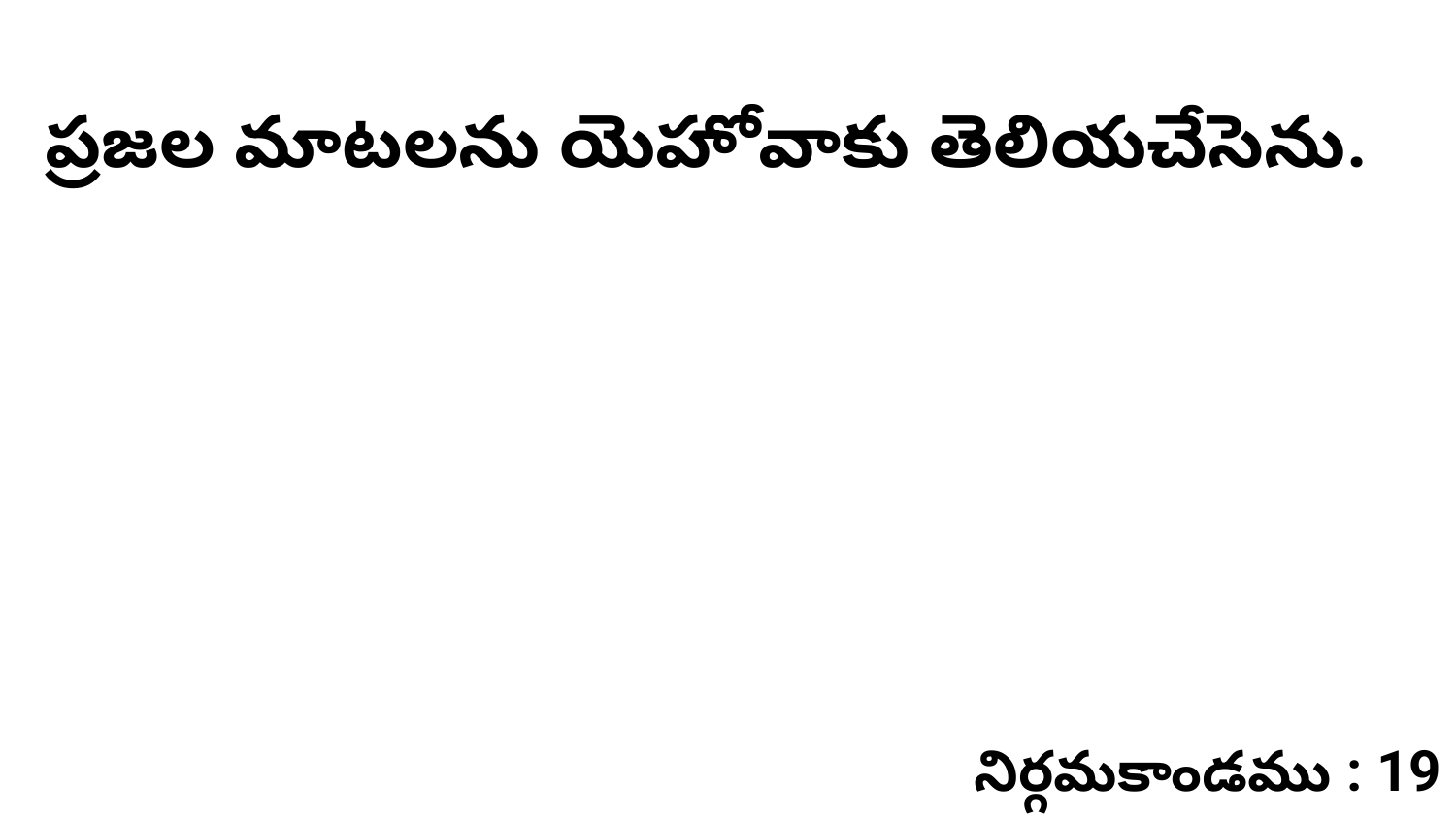

ప్రజల మాటలను యెహోవాకు తెలియచేసెను.
నిర్గమకాండము : 19